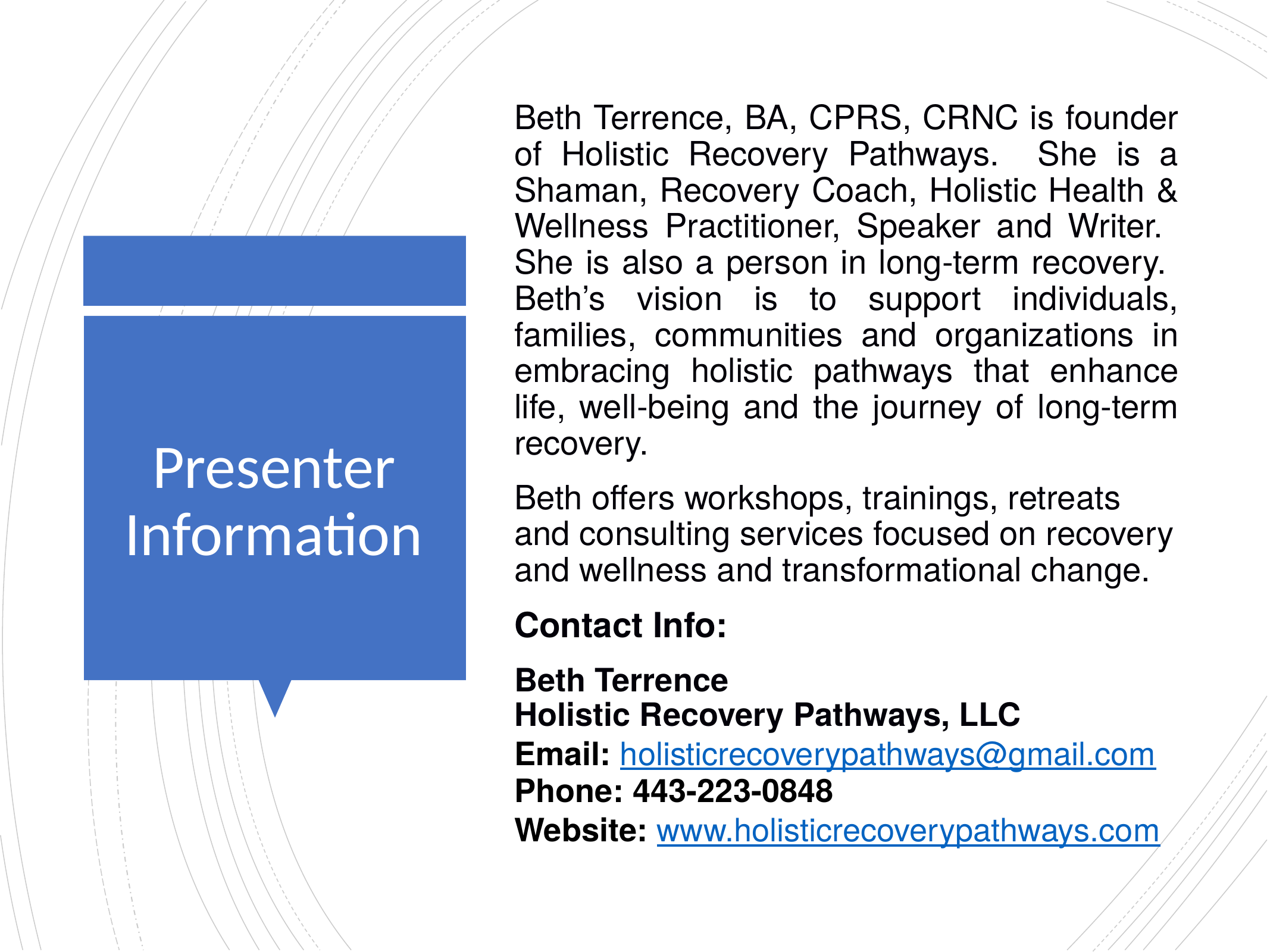

Beth Terrence, BA, CPRS, CRNC is founder of Holistic Recovery Pathways.  She is a Shaman, Recovery Coach, Holistic Health & Wellness Practitioner, Speaker and Writer.  She is also a person in long-term recovery.  Beth’s vision is to support individuals, families, communities and organizations in embracing holistic pathways that enhance life, well-being and the journey of long-term recovery.
Beth offers workshops, trainings, retreats and consulting services focused on recovery and wellness and transformational change.
Contact Info:
Beth Terrence
Holistic Recovery Pathways, LLC
Email: holisticrecoverypathways@gmail.com
Phone: 443-223-0848
Website: www.holisticrecoverypathways.com

Presenter Information